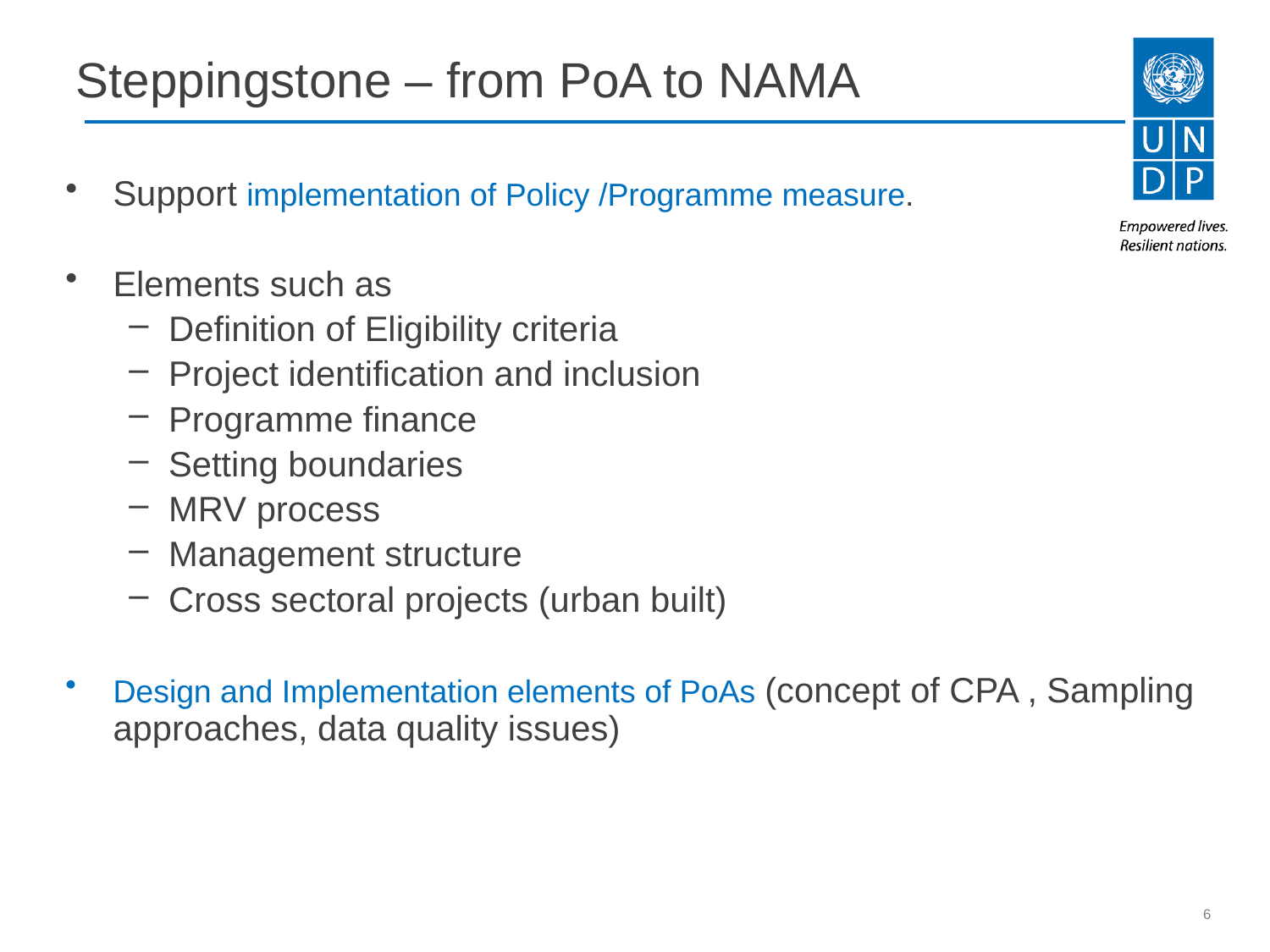

# Steppingstone – from PoA to NAMA
Support implementation of Policy /Programme measure.

Elements such as
Definition of Eligibility criteria
Project identification and inclusion
Programme finance
Setting boundaries
MRV process
Management structure
Cross sectoral projects (urban built)

Design and Implementation elements of PoAs (concept of CPA , Sampling approaches, data quality issues)